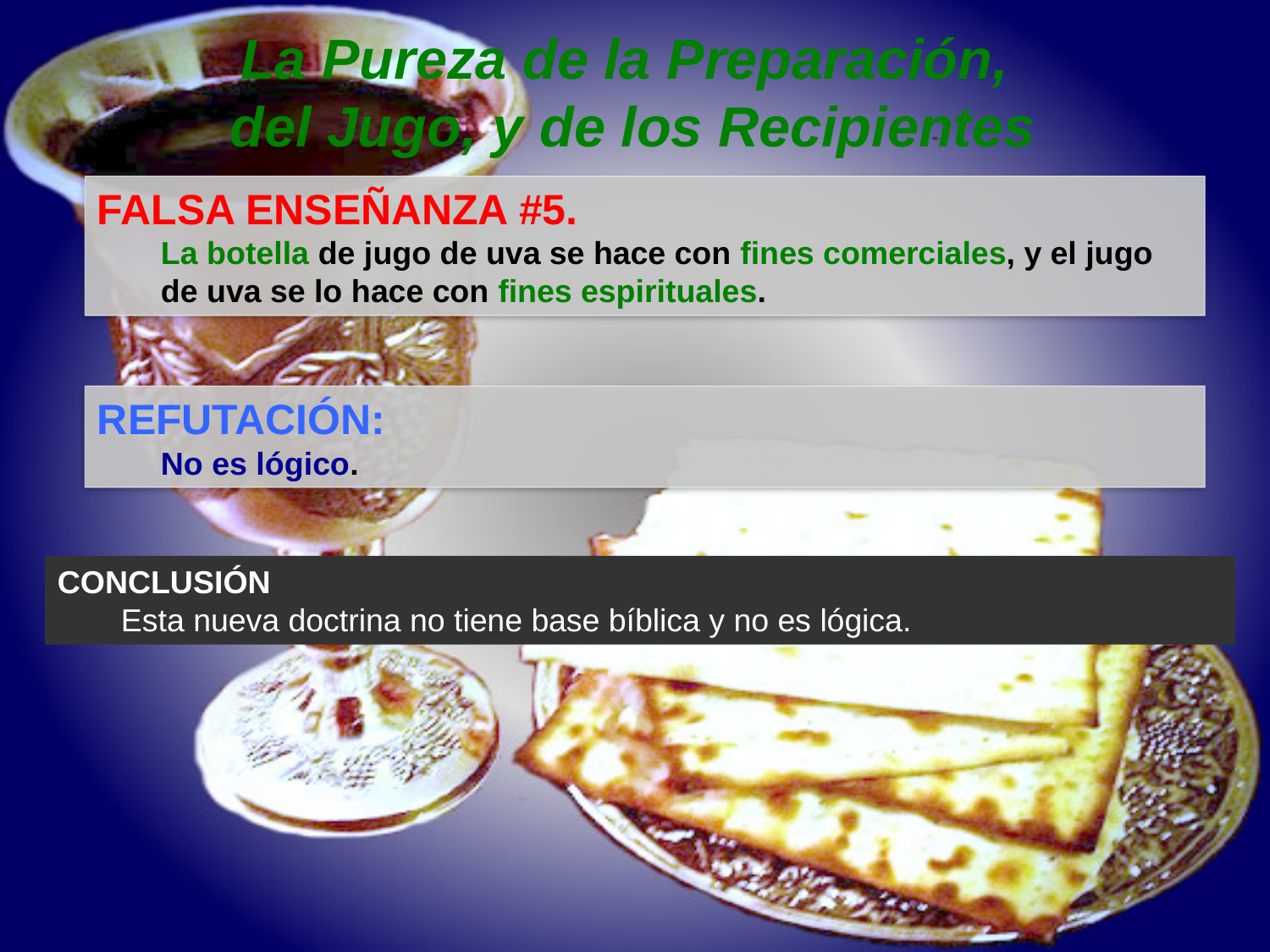

La Pureza de la Preparación,
del Jugo, y de los Recipientes
FALSA ENSEÑANZA #5.
La botella de jugo de uva se hace con fines comerciales, y el jugo de uva se lo hace con fines espirituales.
REFUTACIÓN:
No es lógico.
CONCLUSIÓN
Esta nueva doctrina no tiene base bíblica y no es lógica.